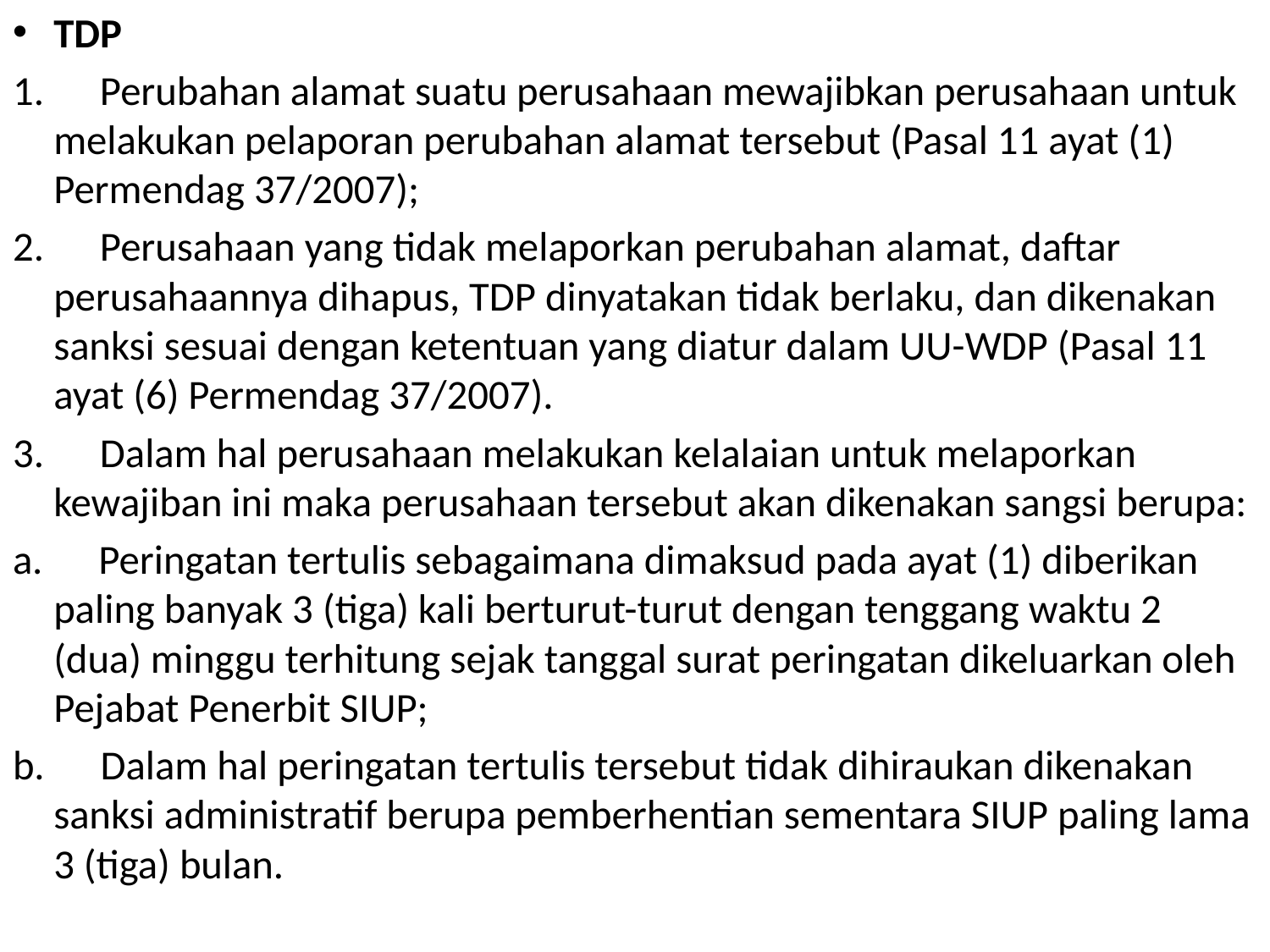

TDP
1.      Perubahan alamat suatu perusahaan mewajibkan perusahaan untuk melakukan pelaporan perubahan alamat tersebut (Pasal 11 ayat (1) Permendag 37/2007);
2.      Perusahaan yang tidak melaporkan perubahan alamat, daftar perusahaannya dihapus, TDP dinyatakan tidak berlaku, dan dikenakan sanksi sesuai dengan ketentuan yang diatur dalam UU-WDP (Pasal 11 ayat (6) Permendag 37/2007).
3.      Dalam hal perusahaan melakukan kelalaian untuk melaporkan kewajiban ini maka perusahaan tersebut akan dikenakan sangsi berupa:
a.      Peringatan tertulis sebagaimana dimaksud pada ayat (1) diberikan paling banyak 3 (tiga) kali berturut-turut dengan tenggang waktu 2 (dua) minggu terhitung sejak tanggal surat peringatan dikeluarkan oleh Pejabat Penerbit SIUP;
b.      Dalam hal peringatan tertulis tersebut tidak dihiraukan dikenakan sanksi administratif berupa pemberhentian sementara SIUP paling lama 3 (tiga) bulan.